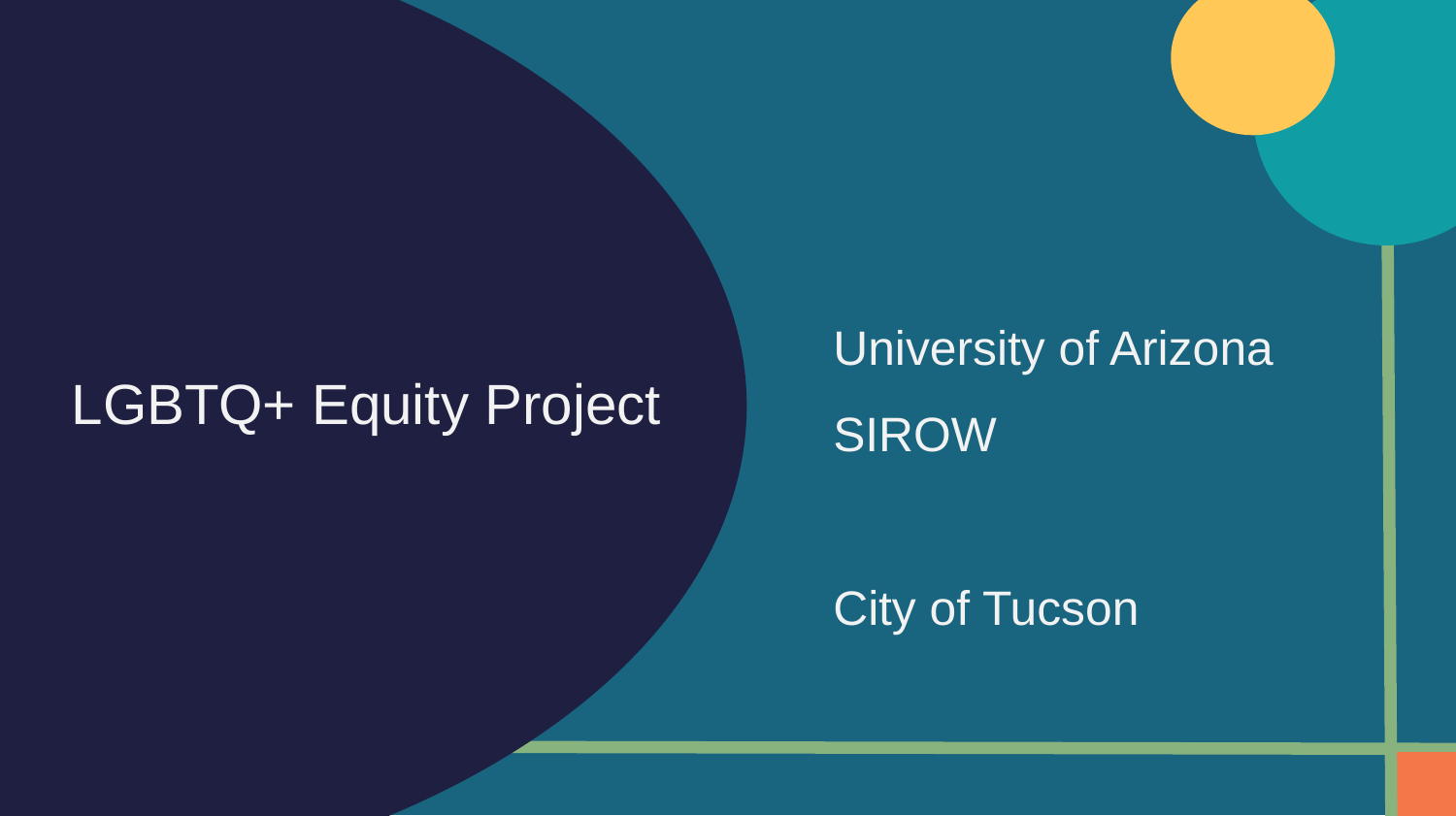

University of Arizona SIROW

City of Tucson
# LGBTQ+ Equity Project